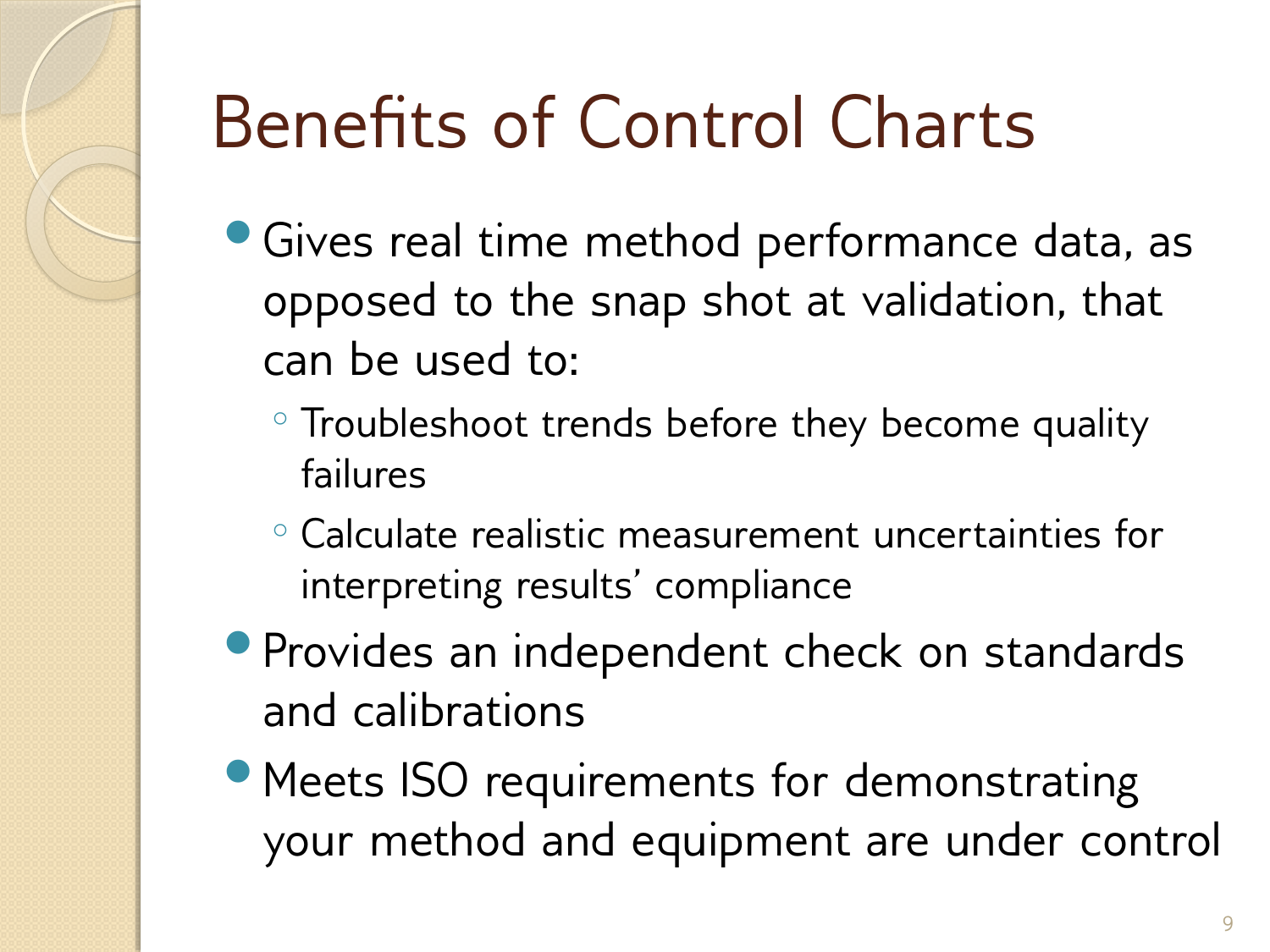

# Benefits of Control Charts
Gives real time method performance data, as opposed to the snap shot at validation, that can be used to:
Troubleshoot trends before they become quality failures
Calculate realistic measurement uncertainties for interpreting results’ compliance
Provides an independent check on standards and calibrations
Meets ISO requirements for demonstrating your method and equipment are under control

9